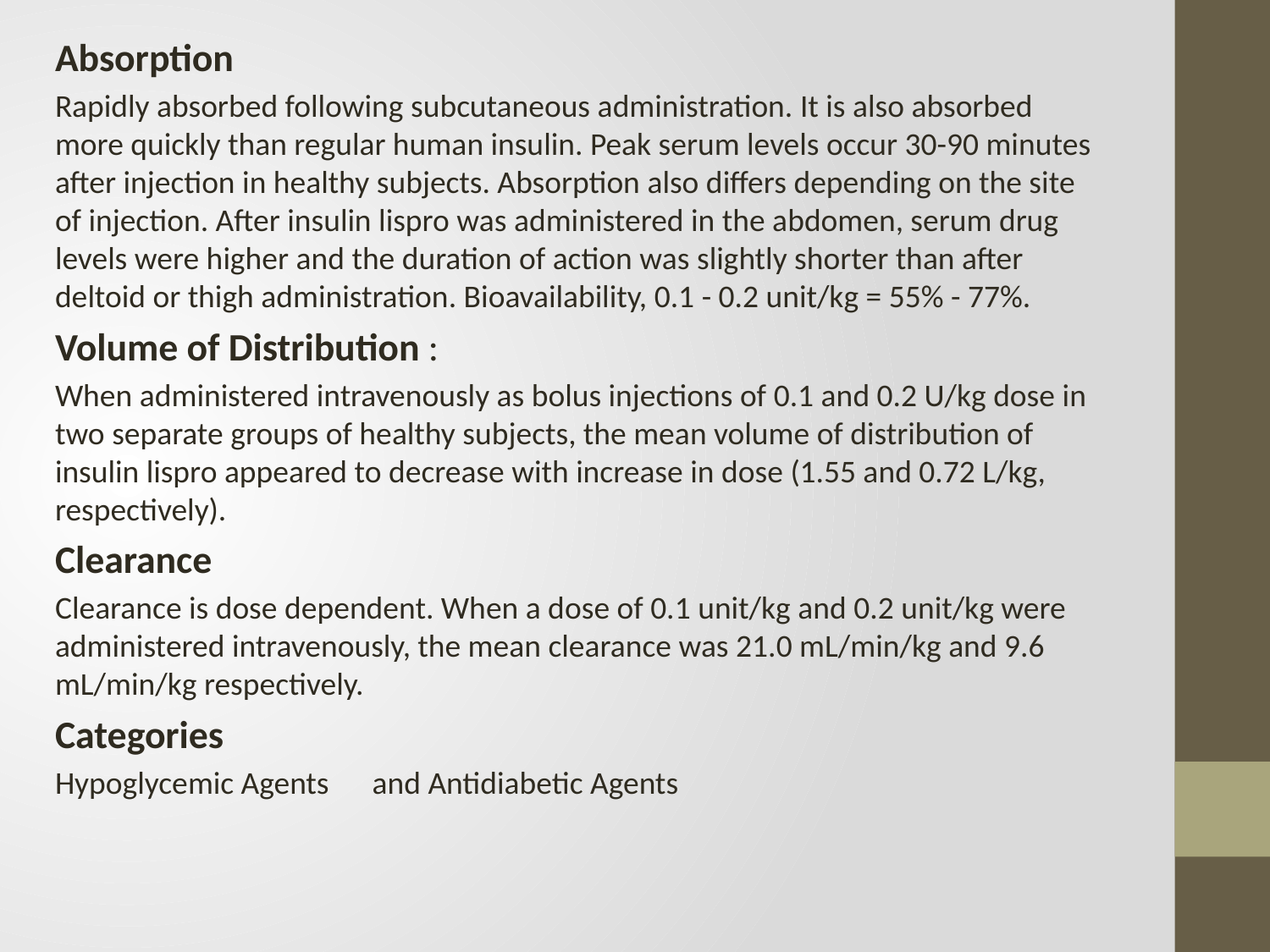

Absorption
Rapidly absorbed following subcutaneous administration. It is also absorbed more quickly than regular human insulin. Peak serum levels occur 30-90 minutes after injection in healthy subjects. Absorption also differs depending on the site of injection. After insulin lispro was administered in the abdomen, serum drug levels were higher and the duration of action was slightly shorter than after deltoid or thigh administration. Bioavailability, 0.1 - 0.2 unit/kg = 55% - 77%.
Volume of Distribution :
When administered intravenously as bolus injections of 0.1 and 0.2 U/kg dose in two separate groups of healthy subjects, the mean volume of distribution of insulin lispro appeared to decrease with increase in dose (1.55 and 0.72 L/kg, respectively).
Clearance
Clearance is dose dependent. When a dose of 0.1 unit/kg and 0.2 unit/kg were administered intravenously, the mean clearance was 21.0 mL/min/kg and 9.6 mL/min/kg respectively.
Categories
Hypoglycemic Agents      and Antidiabetic Agents